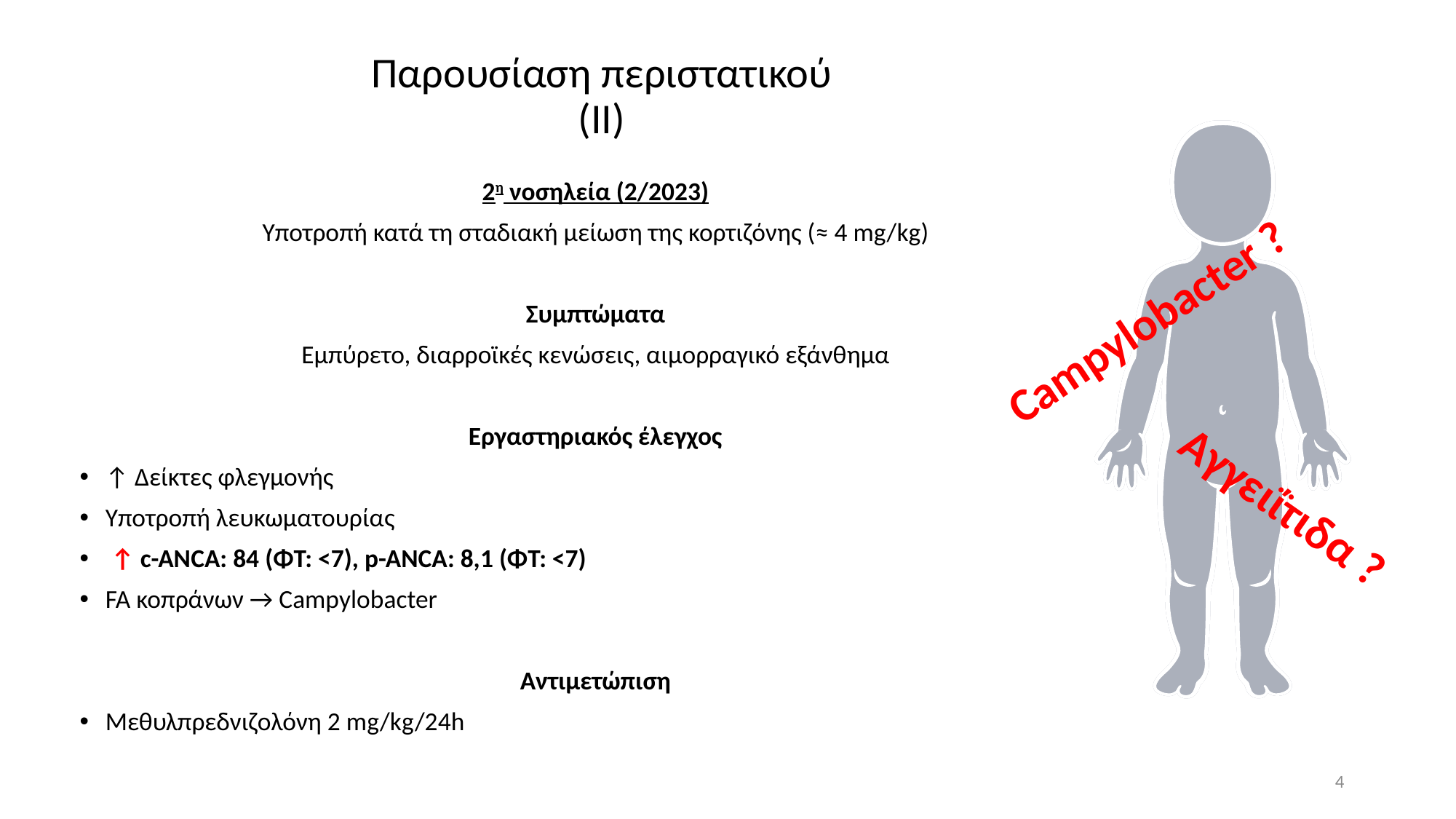

Παρουσίαση περιστατικού
(II)

2η νοσηλεία (2/2023)
Υποτροπή κατά τη σταδιακή μείωση της κορτιζόνης (≈ 4 mg/kg)

Συμπτώματα
Εμπύρετο, διαρροϊκές κενώσεις, αιμορραγικό εξάνθημα

Εργαστηριακός έλεγχος
↑ Δείκτες φλεγμονής
Υποτροπή λευκωματουρίας
 ↑ c-ANCA: 84 (ΦΤ: <7), p-ANCA: 8,1 (ΦΤ: <7)
FA κοπράνων → Campylobacter

Αντιμετώπιση
Μεθυλπρεδνιζολόνη 2 mg/kg/24h
Campylobacter ?

Αγγειΐτιδα ?
4